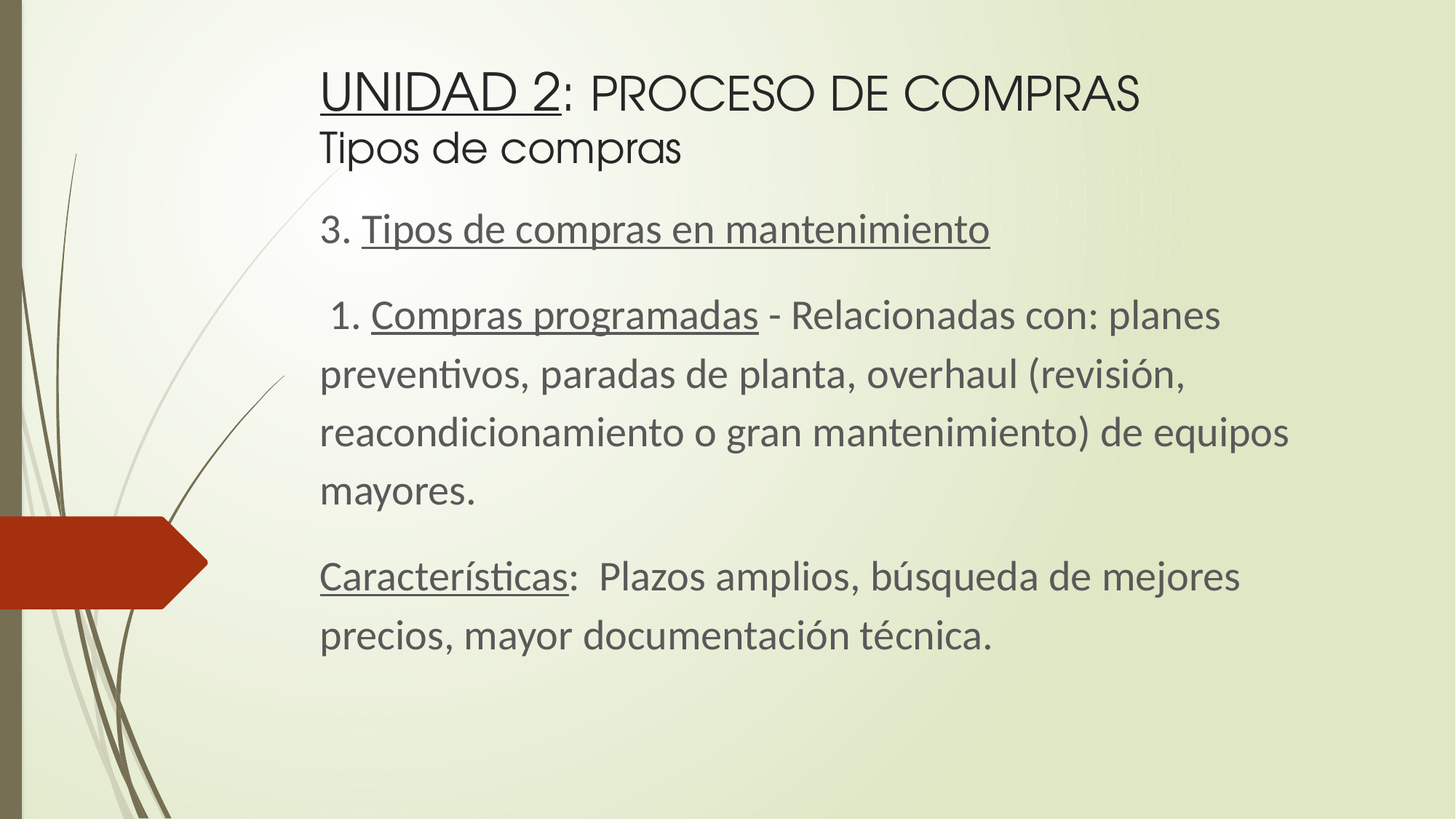

# UNIDAD 2: PROCESO DE COMPRAS Tipos de compras
3. Tipos de compras en mantenimiento
 1. Compras programadas - Relacionadas con: planes preventivos, paradas de planta, overhaul (revisión, reacondicionamiento o gran mantenimiento) de equipos mayores.
Características:  Plazos amplios, búsqueda de mejores precios, mayor documentación técnica.